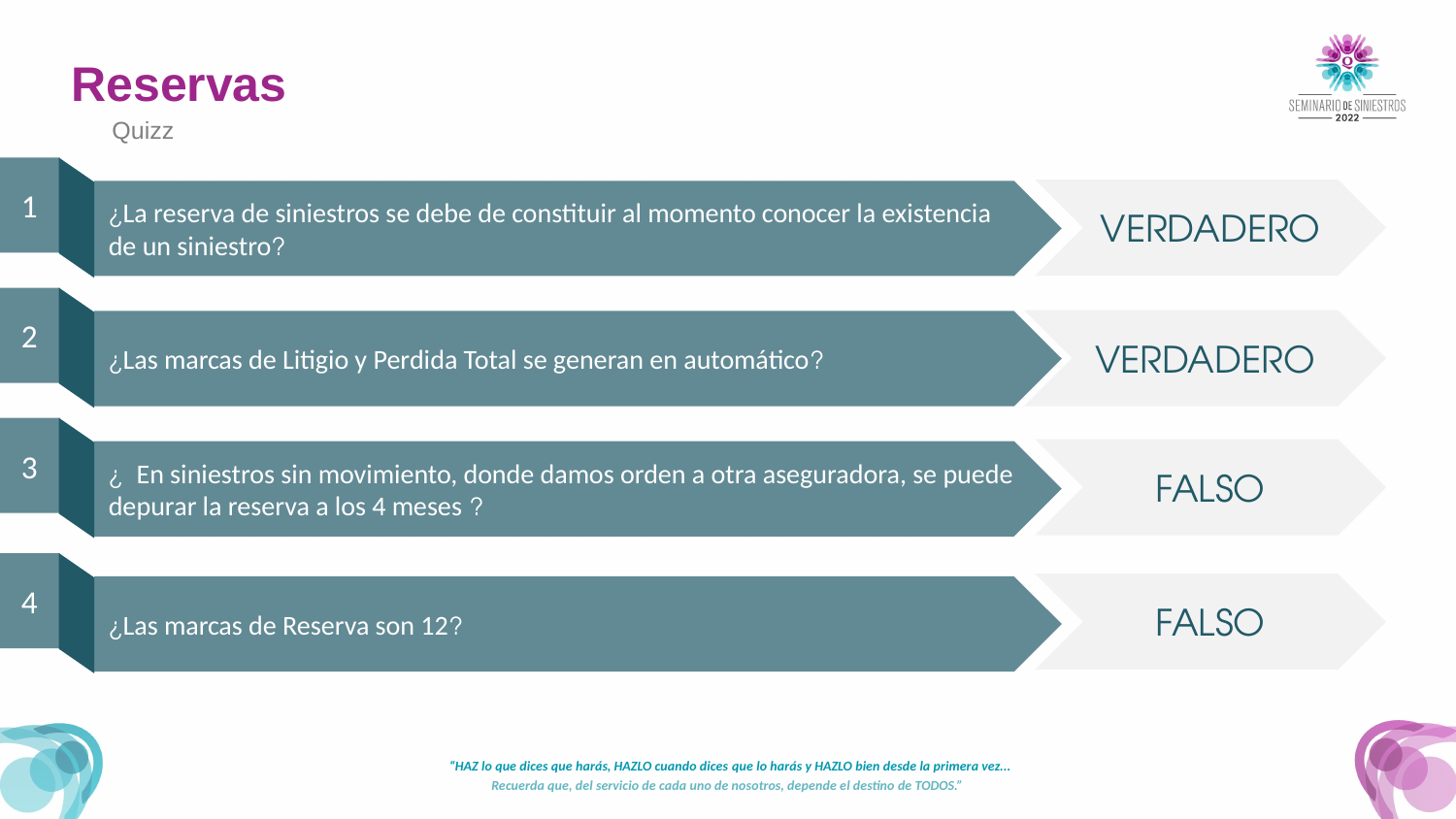

Reservas
Quizz
1

VERDADERO

¿La reserva de siniestros se debe de constituir al momento conocer la existencia de un siniestro?

2
VERDADERO
¿Las marcas de Litigio y Perdida Total se generan en automático?

3
FALSO
¿  En siniestros sin movimiento, donde damos orden a otra aseguradora, se puede depurar la reserva a los 4 meses ?

4
FALSO
¿Las marcas de Reserva son 12?

“HAZ lo que dices que harás, HAZLO cuando dices que lo harás y HAZLO bien desde la primera vez...

Recuerda que, del servicio de cada uno de nosotros, depende el destino de TODOS.”